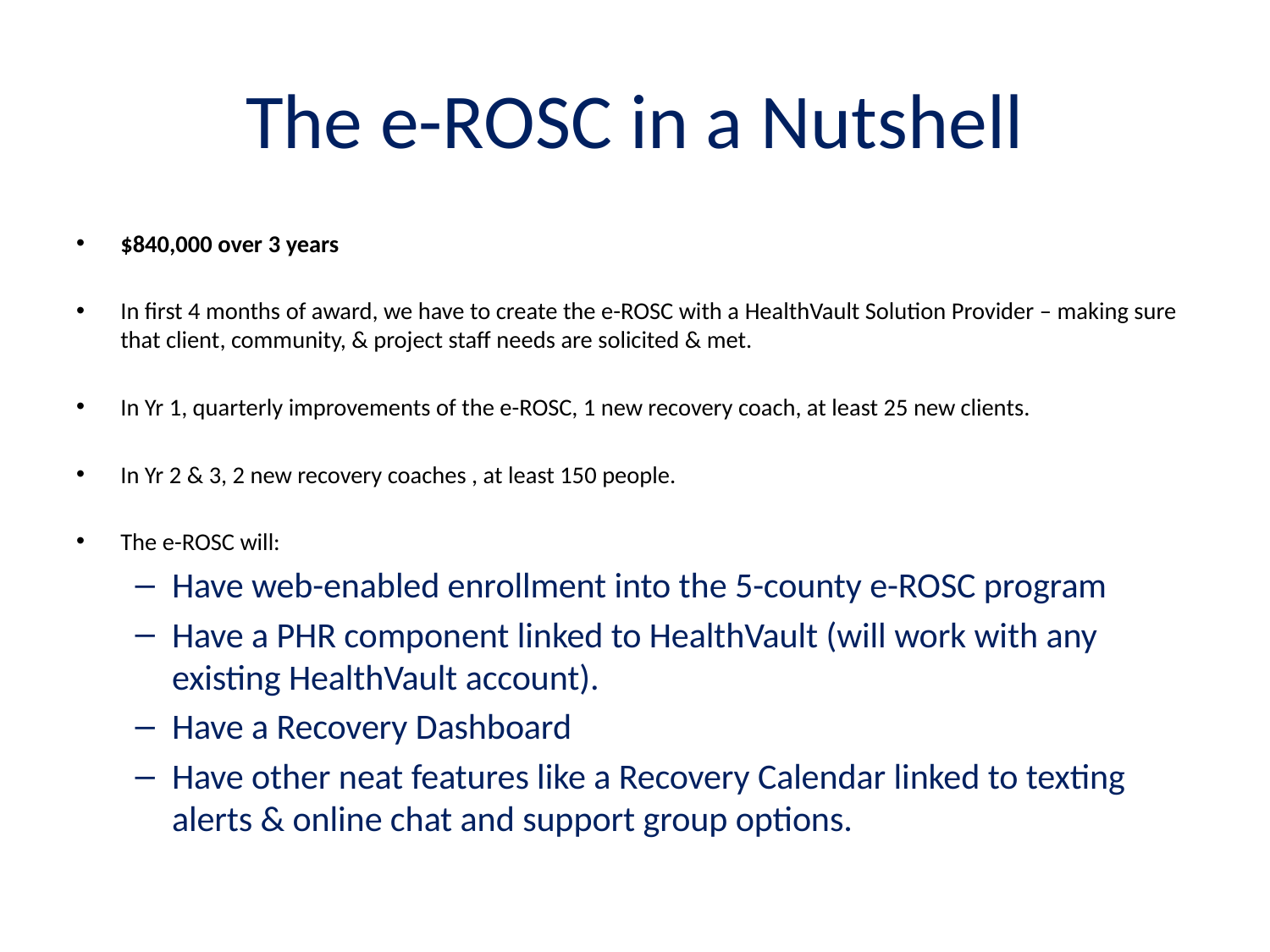

# The e-ROSC in a Nutshell
$840,000 over 3 years

In first 4 months of award, we have to create the e-ROSC with a HealthVault Solution Provider – making sure that client, community, & project staff needs are solicited & met.

In Yr 1, quarterly improvements of the e-ROSC, 1 new recovery coach, at least 25 new clients.

In Yr 2 & 3, 2 new recovery coaches , at least 150 people.

The e-ROSC will:
Have web-enabled enrollment into the 5-county e-ROSC program
Have a PHR component linked to HealthVault (will work with any existing HealthVault account).
Have a Recovery Dashboard
Have other neat features like a Recovery Calendar linked to texting alerts & online chat and support group options.